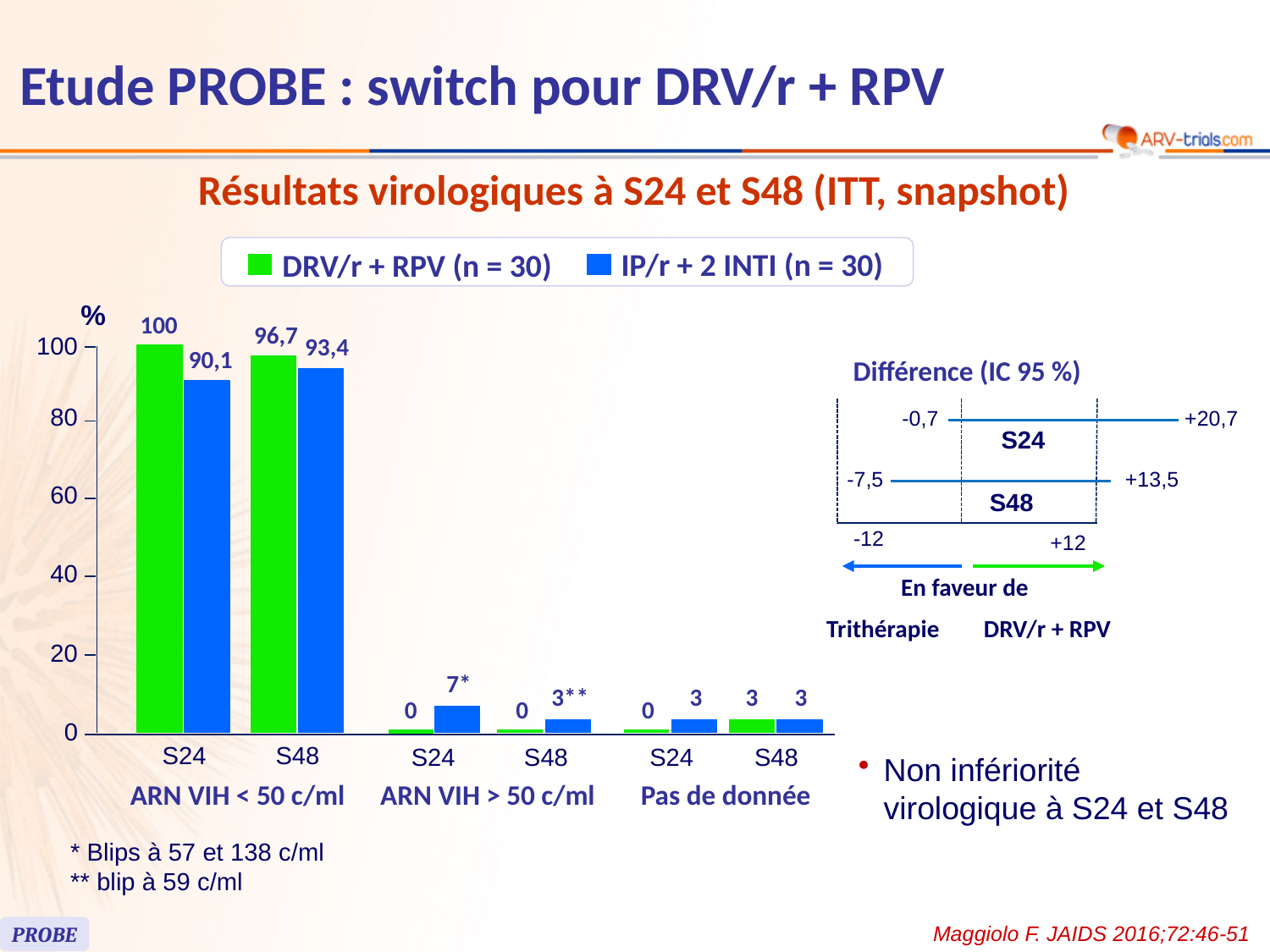

118
# Etude PROBE : switch pour DRV/r + RPV
Résultats virologiques à S24 et S48 (ITT, snapshot)

IP/r + 2 INTI (n = 30)
DRV/r + RPV (n = 30)

%
100
96,7
100
93,4
90,1

80
60
40
20
7*
3**
3
3
3
0
0
0

0

S24
S48
S24
S48
S24
S48
ARN VIH < 50 c/ml
ARN VIH > 50 c/ml
Pas de donnée
Différence (IC 95 %)
-0,7
+20,7
S24
-7,5
+13,5
S48
-12
+12
En faveur de
Trithérapie
DRV/r + RPV
Non infériorité virologique à S24 et S48
* Blips à 57 et 138 c/ml
** blip à 59 c/ml
Maggiolo F. JAIDS 2016;72:46-51
PROBE